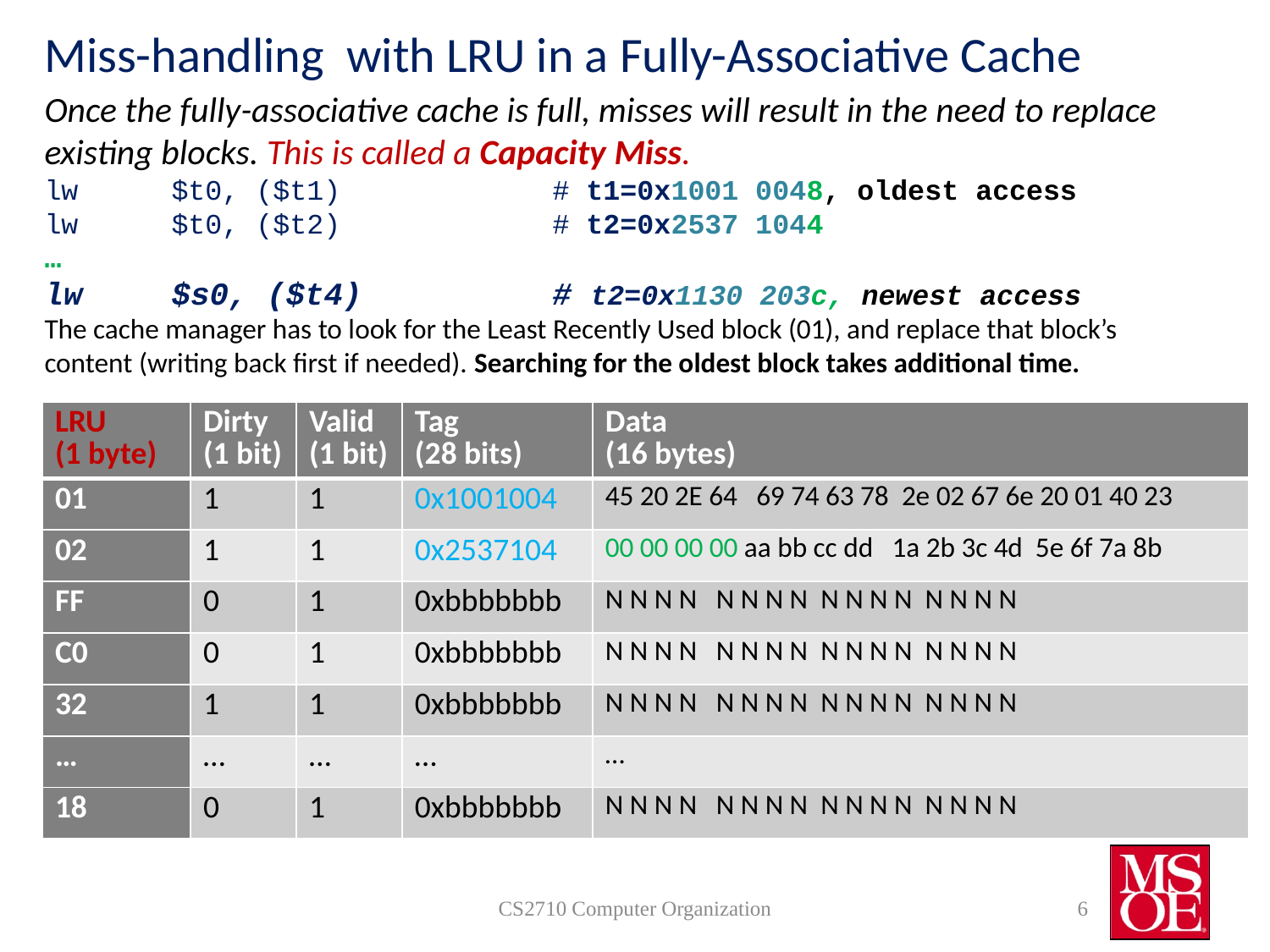

# Miss-handling  with LRU in a Fully-Associative Cache
Once the fully-associative cache is full, misses will result in the need to replace existing blocks. This is called a Capacity Miss.
lw 	$t0, ($t1)  		# t1=0x1001 0048, oldest access
lw 	$t0, ($t2)  		# t2=0x2537 1044
…
lw 	$s0, ($t4)   		# t2=0x1130 203c, newest access
The cache manager has to look for the Least Recently Used block (01), and replace that block’s content (writing back first if needed). Searching for the oldest block takes additional time.

| LRU (1 byte) | Dirty (1 bit) | Valid (1 bit) | Tag (28 bits) | Data (16 bytes) |
| --- | --- | --- | --- | --- |
| 01 | 1 | 1 | 0x1001004 | 45 20 2E 64 69 74 63 78 2e 02 67 6e 20 01 40 23 |
| 02 | 1 | 1 | 0x2537104 | 00 00 00 00 aa bb cc dd 1a 2b 3c 4d 5e 6f 7a 8b |
| FF | 0 | 1 | 0xbbbbbbb | N N N N N N N N N N N N N N N N |
| C0 | 0 | 1 | 0xbbbbbbb | N N N N N N N N N N N N N N N N |
| 32 | 1 | 1 | 0xbbbbbbb | N N N N N N N N N N N N N N N N |
| … | … | … | … | … |
| 18 | 0 | 1 | 0xbbbbbbb | N N N N N N N N N N N N N N N N |
CS2710 Computer Organization
6